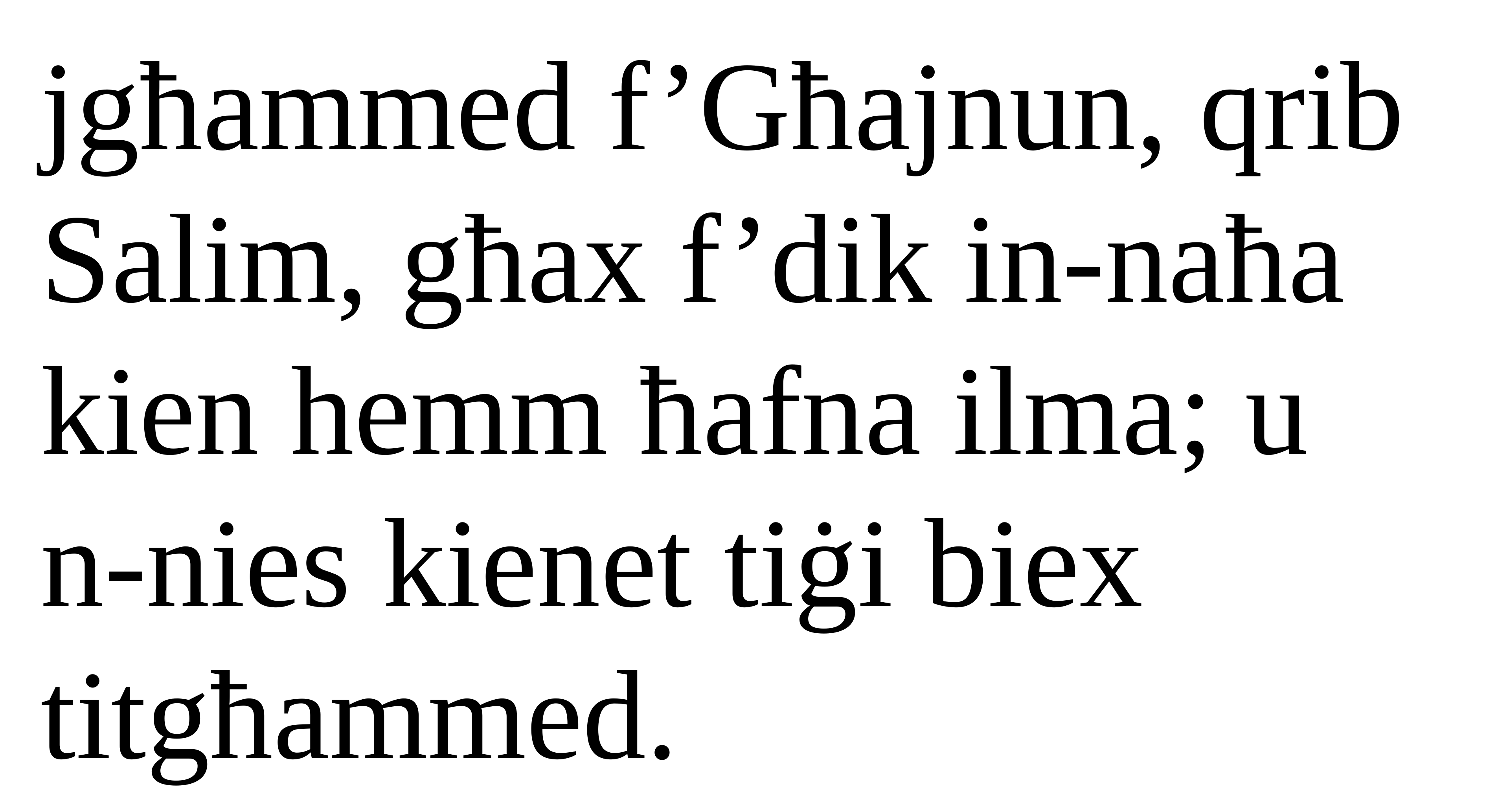

jgħammed f’Għajnun, qrib Salim, għax f’dik in-naħa kien hemm ħafna ilma; u
n-nies kienet tiġi biex
titgħammed.